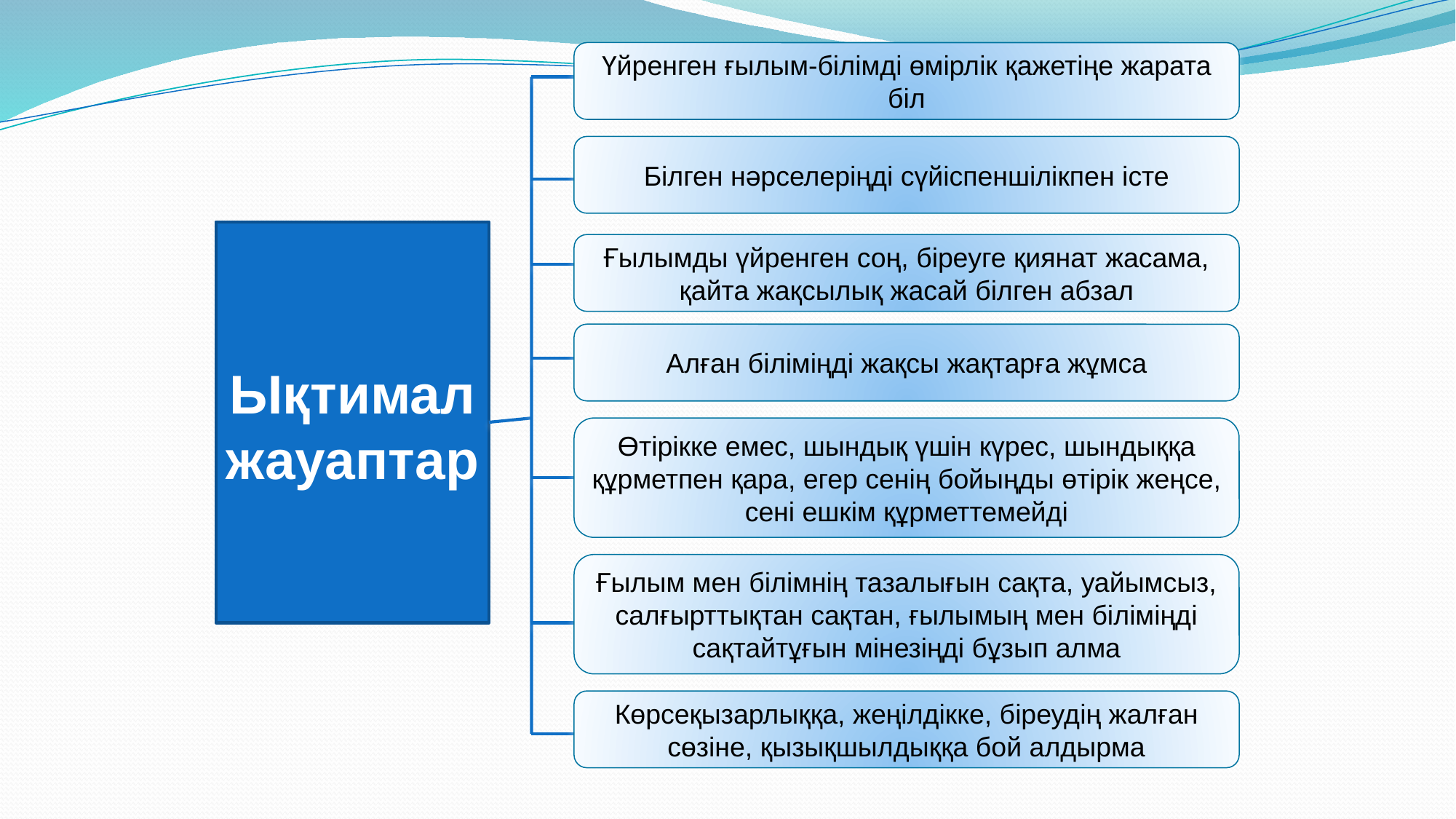

Үйренген ғылым-білімді өмірлік қажетіңе жарата біл
Білген нәрселеріңді сүйіспеншілікпен істе
# Ықтимал жауаптар
Ғылымды үйренген соң, біреуге қиянат жасама, қайта жақсылық жасай білген абзал
Алған біліміңді жақсы жақтарға жұмса
Өтірікке емес, шындық үшін күрес, шындыққа құрметпен қара, егер сенің бойыңды өтірік жеңсе, сені ешкім құрметтемейді
Ғылым мен білімнің тазалығын сақта, уайымсыз, салғырттықтан сақтан, ғылымың мен біліміңді сақтайтұғын мінезіңді бұзып алма
Көрсеқызарлыққа, жеңілдікке, біреудің жалған сөзіне, қызықшылдыққа бой алдырма